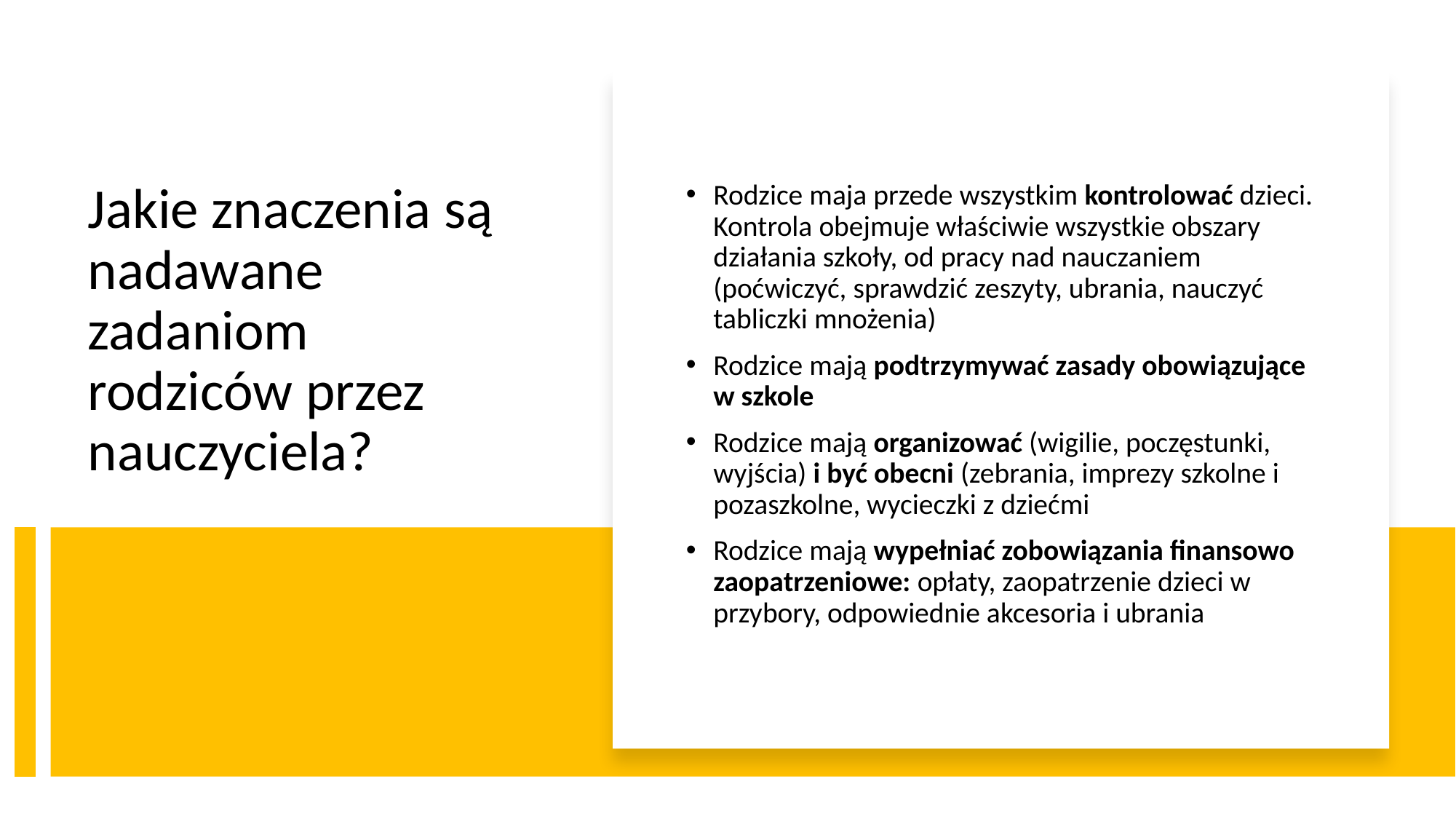

Rodzice maja przede wszystkim kontrolować dzieci. Kontrola obejmuje właściwie wszystkie obszary działania szkoły, od pracy nad nauczaniem (poćwiczyć, sprawdzić zeszyty, ubrania, nauczyć tabliczki mnożenia)
Rodzice mają podtrzymywać zasady obowiązujące w szkole
Rodzice mają organizować (wigilie, poczęstunki, wyjścia) i być obecni (zebrania, imprezy szkolne i pozaszkolne, wycieczki z dziećmi
Rodzice mają wypełniać zobowiązania finansowo zaopatrzeniowe: opłaty, zaopatrzenie dzieci w przybory, odpowiednie akcesoria i ubrania

# Jakie znaczenia są nadawane zadaniom rodziców przez nauczyciela?